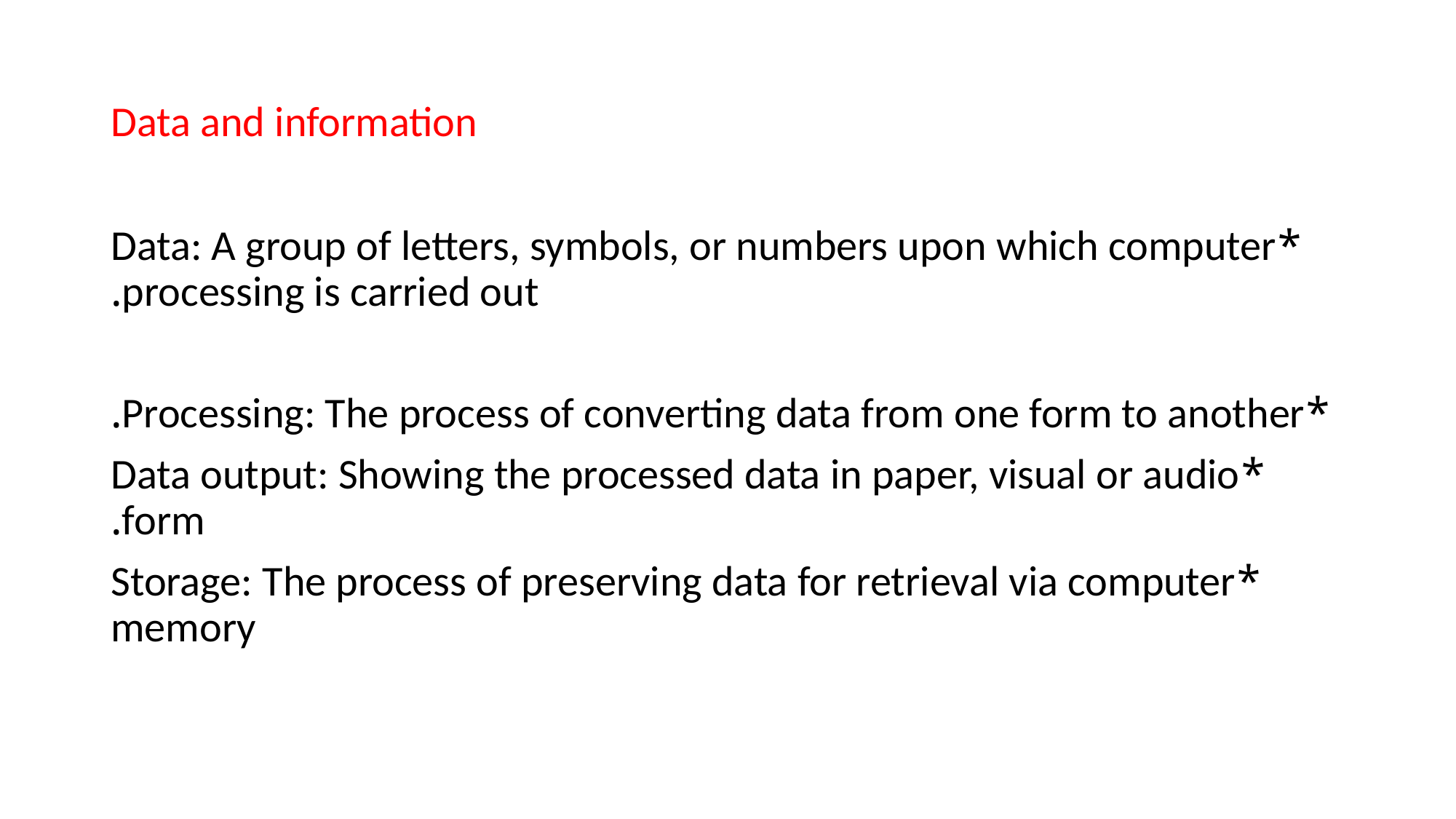

# Data and information
*Data: A group of letters, symbols, or numbers upon which computer processing is carried out.

*Processing: The process of converting data from one form to another.
*Data output: Showing the processed data in paper, visual or audio form.
*Storage: The process of preserving data for retrieval via computer memory